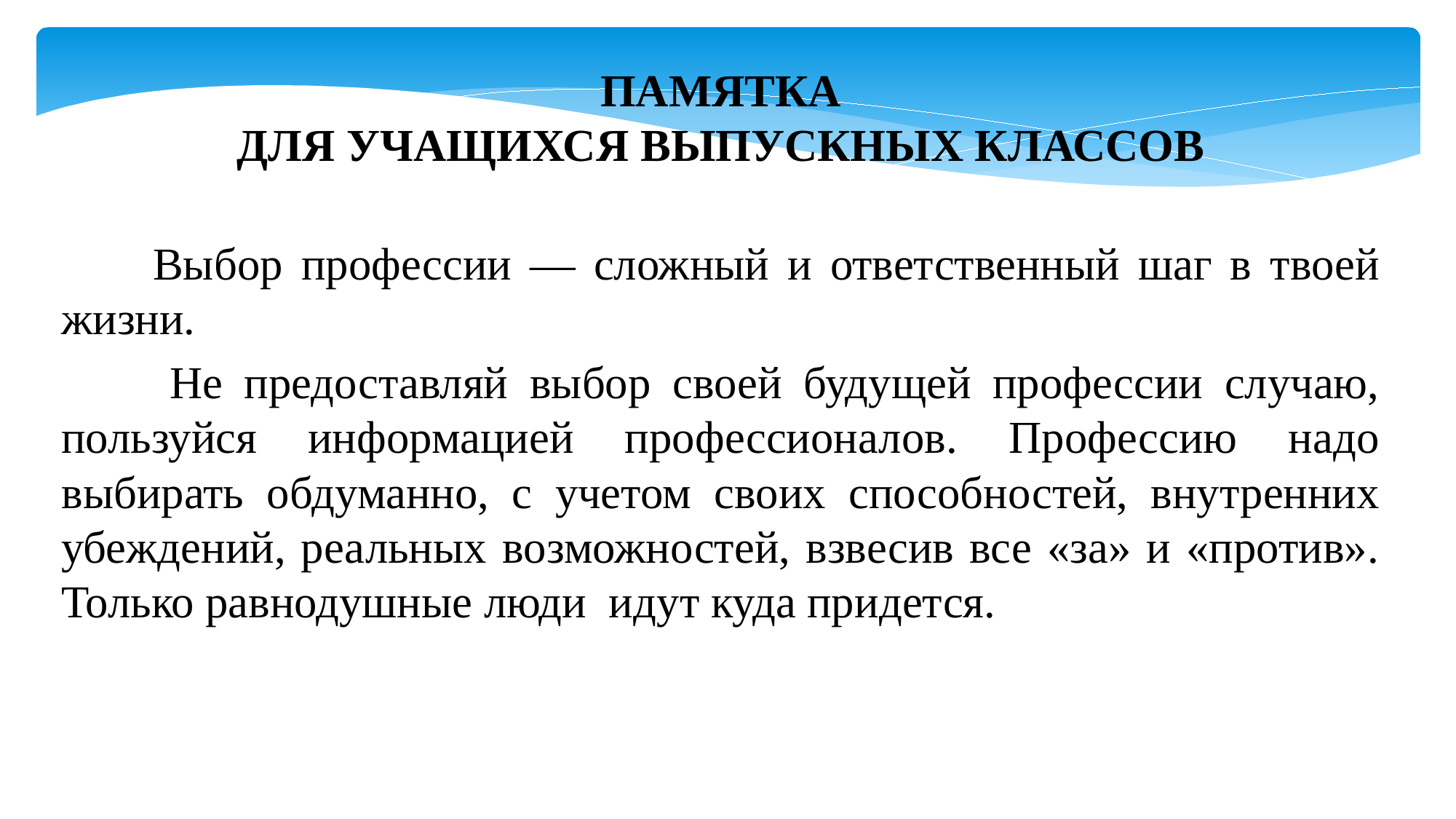

ПАМЯТКА
ДЛЯ учащихся выпускных классов

     Выбор профессии — сложный и ответственный шаг в твоей жизни.
     Не предоставляй выбор своей будущей профессии случаю, пользуйся информацией профессионалов. Профессию надо выбирать обдуманно, с учетом своих способностей, внутренних убеждений, реальных возможностей, взвесив все «за» и «против». Только равнодушные люди  идут куда придется.